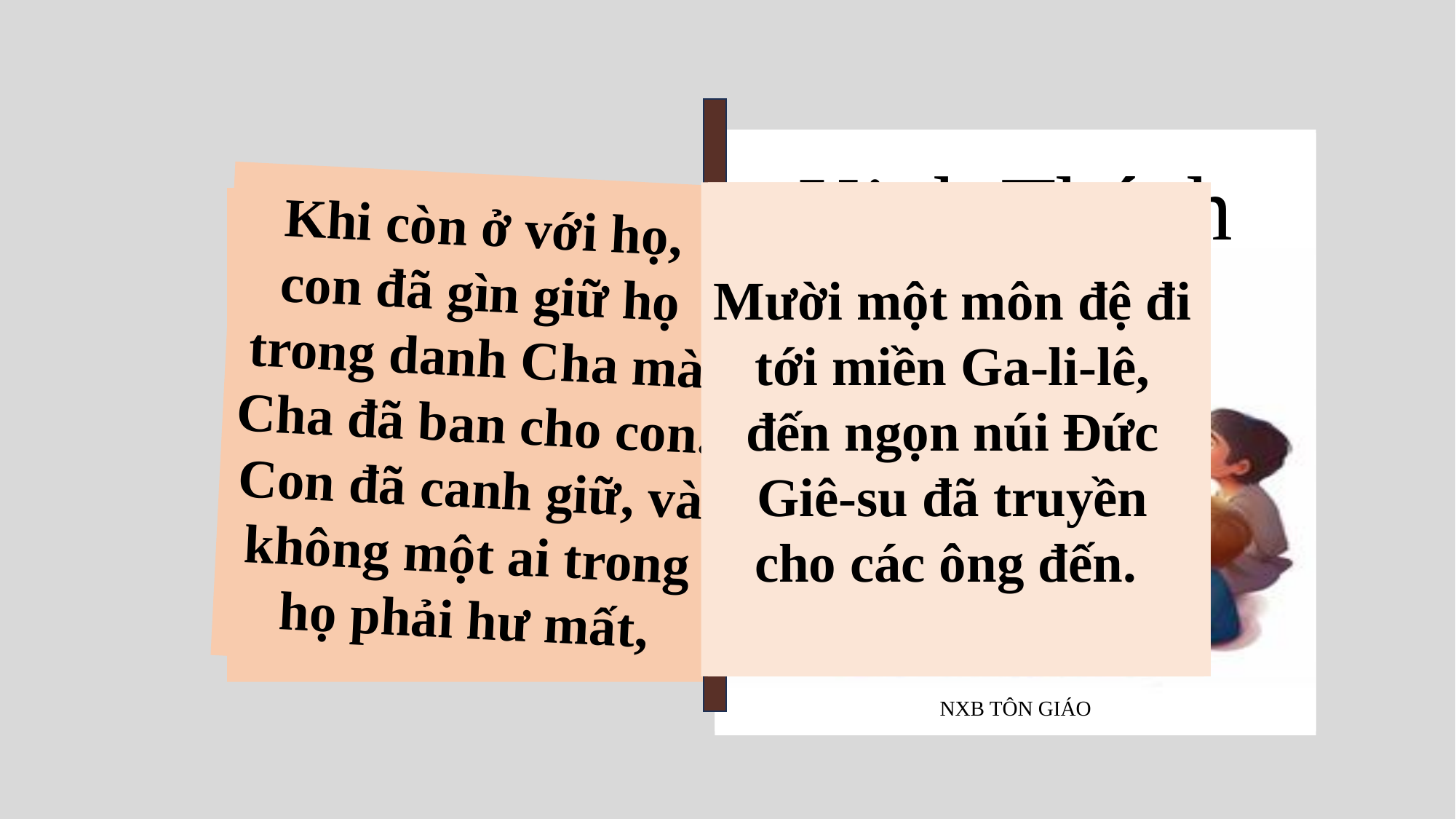

Kinh Thánh

NXB TÔN GIÁO

Mười một môn đệ đi tới miền Ga-li-lê, đến ngọn núi Đức Giê-su đã truyền cho các ông đến.

Tin Mừng theo thánh Mattheu
28. 16 - 20

Khi thấy Người, các ông bái lạy, nhưng có mấy ông lại hoài nghi. Đức Giê-su đến gần, nói với
các ông :

Khi còn ở với họ, con đã gìn giữ họ trong danh Cha mà Cha đã ban cho con. Con đã canh giữ, và không một ai trong họ phải hư mất,